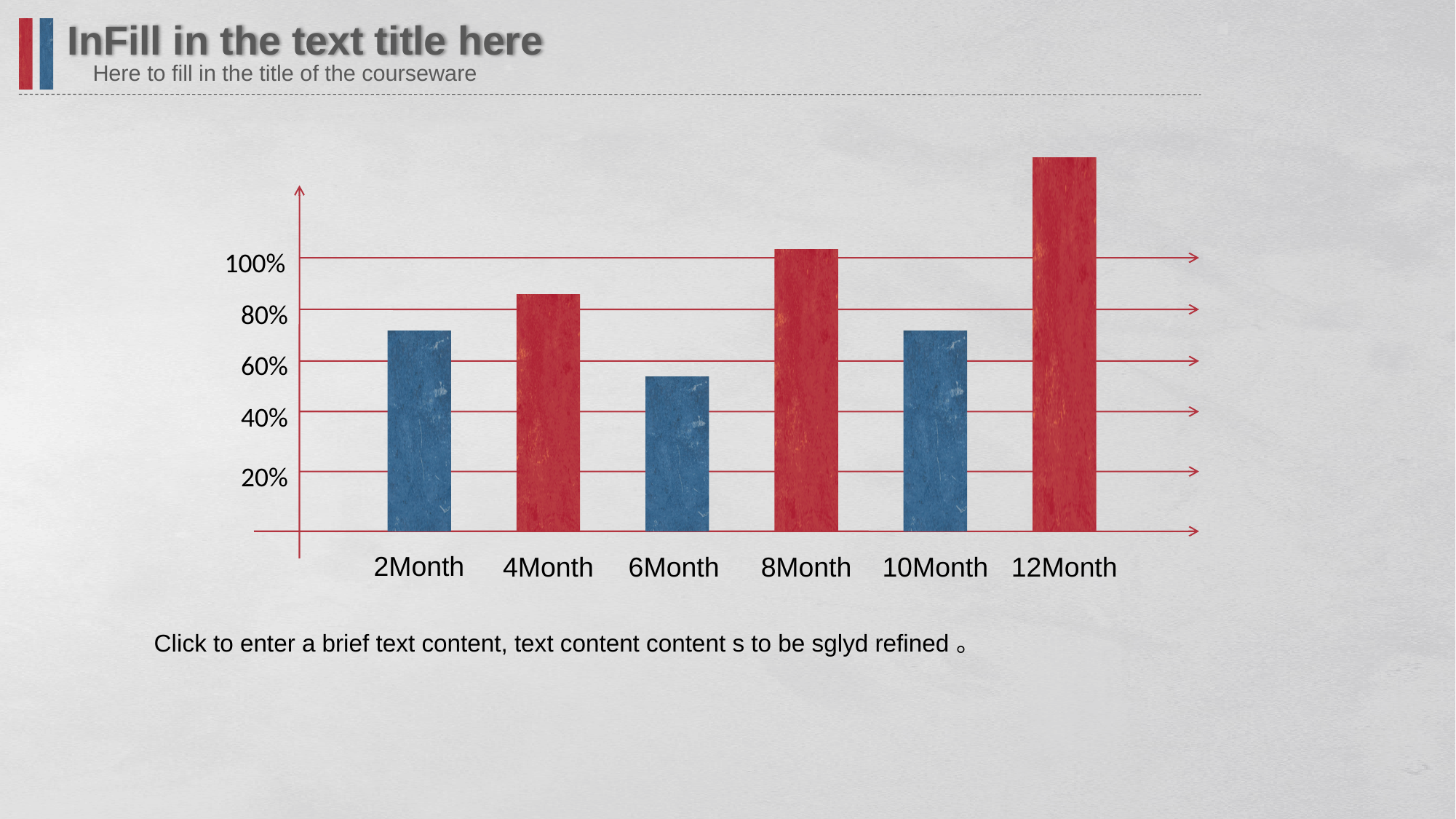

InFill in the text title here

Here to fill in the title of the courseware

100%
80%
60%
40%
20%

2Month

4Month
6Month
8Month
10Month
12Month
Click to enter a brief text content, text content content s to be sglyd refined。